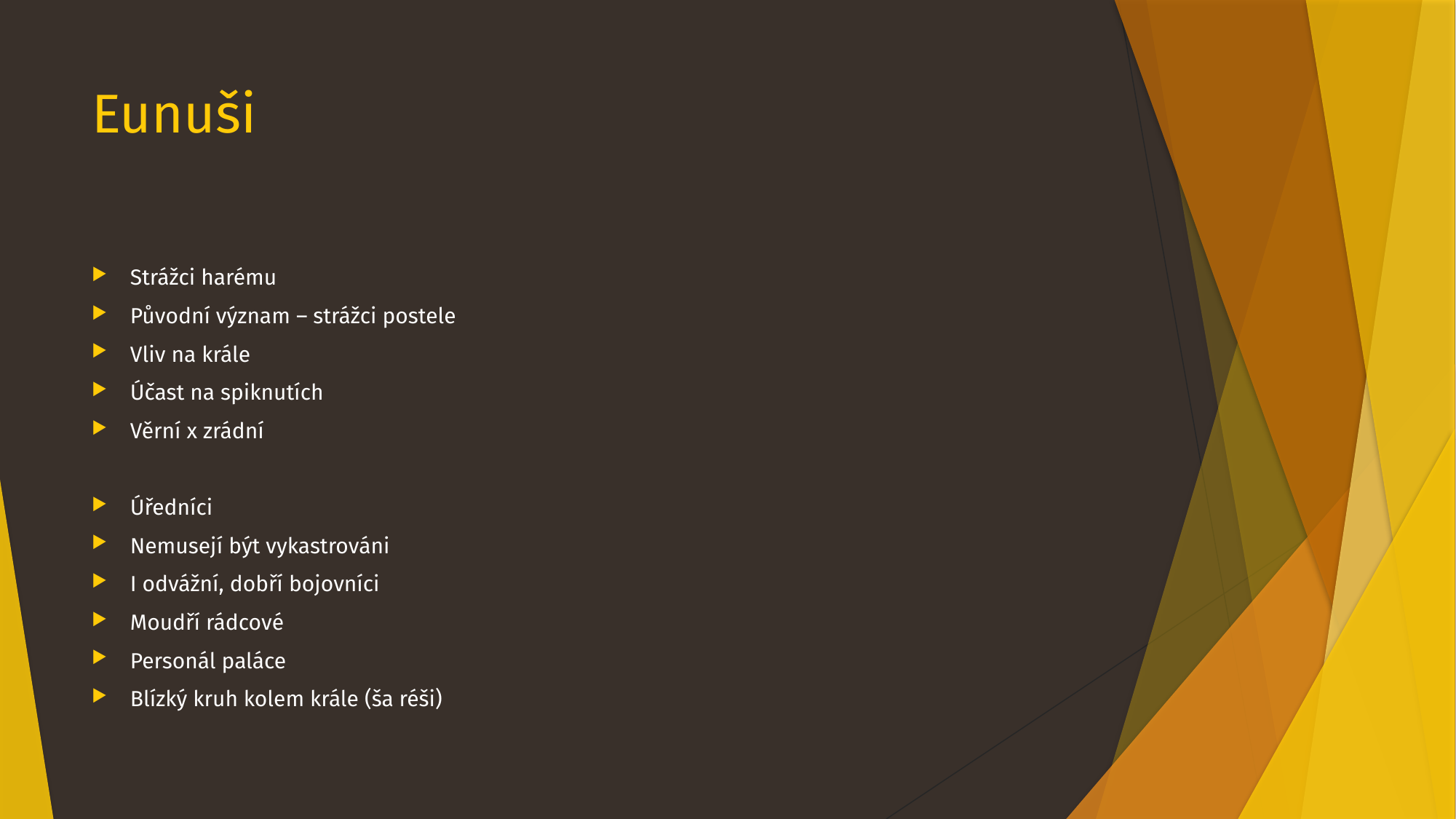

# Eunuši
Strážci harému
Původní význam – strážci postele
Vliv na krále
Účast na spiknutích
Věrní x zrádní

Úředníci
Nemusejí být vykastrováni
I odvážní, dobří bojovníci
Moudří rádcové
Personál paláce
Blízký kruh kolem krále (ša réši)